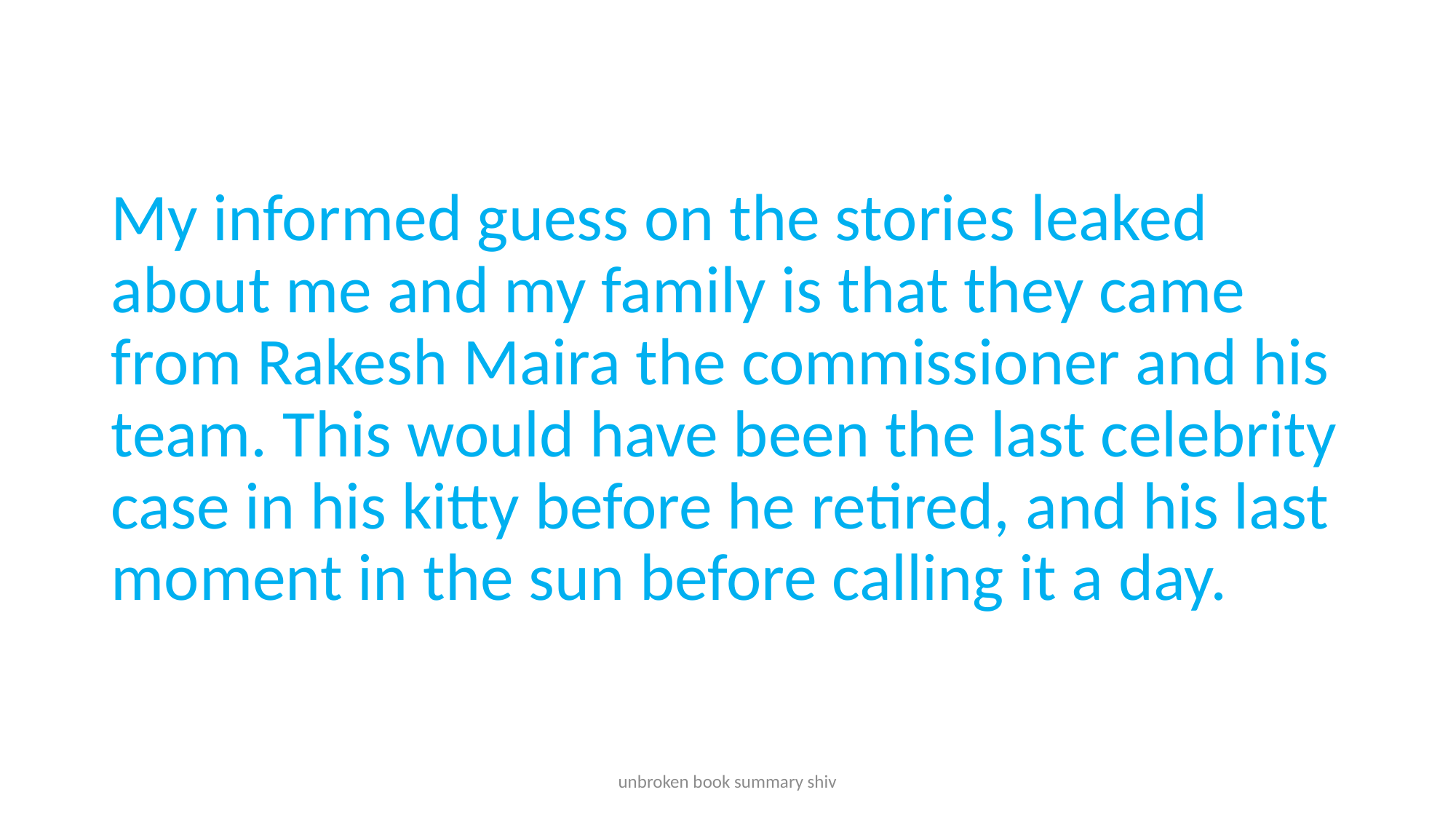

# My informed guess on the stories leaked about me and my family is that they came from Rakesh Maira the commissioner and his team. This would have been the last celebrity case in his kitty before he retired, and his last moment in the sun before calling it a day.
unbroken book summary shiv